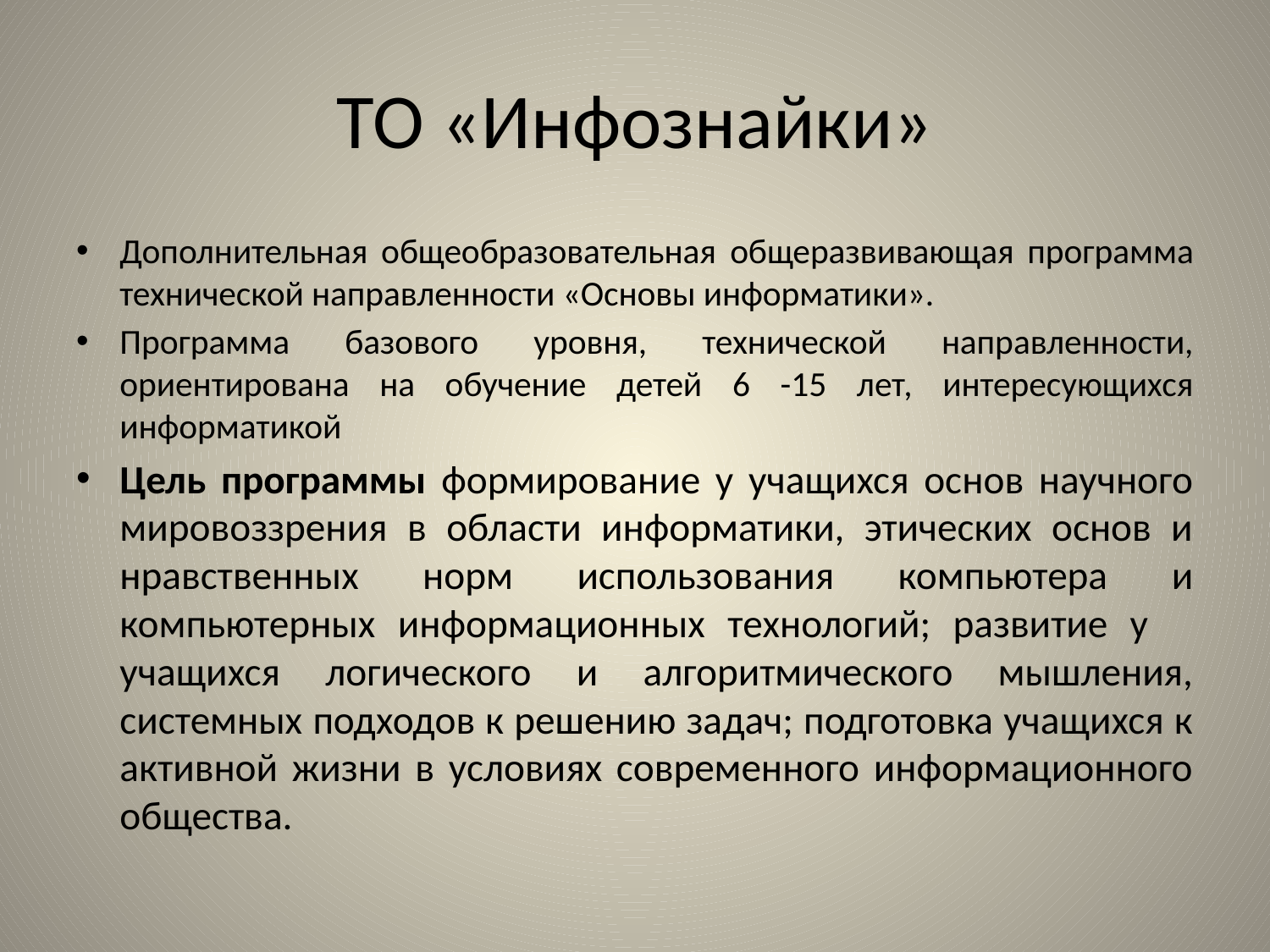

# ТО «Инфознайки»
Дополнительная общеобразовательная общеразвивающая программа технической направленности «Основы информатики».
Программа базового уровня, технической направленности, ориентирована на обучение детей 6 -15 лет, интересующихся информатикой
Цель программы формирование у учащихся основ научного мировоззрения в области информатики, этических основ и нравственных норм использования компьютера и компьютерных информационных технологий; развитие у   учащихся логического и алгоритмического мышления, системных подходов к решению задач; подготовка учащихся к активной жизни в условиях современного информационного общества.